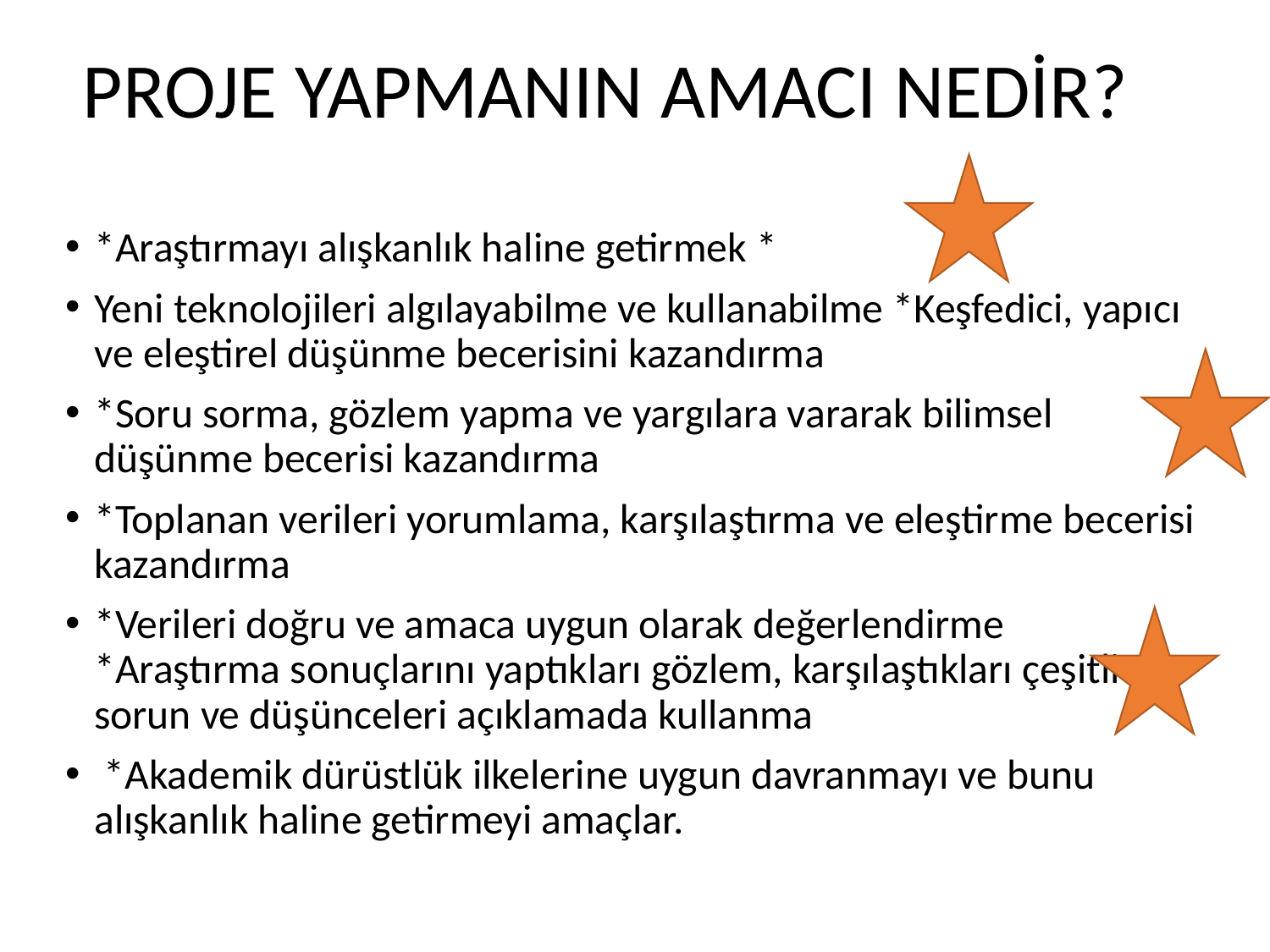

# PROJE YAPMANIN AMACI NEDİR?

*Araştırmayı alışkanlık haline getirmek *
Yeni teknolojileri algılayabilme ve kullanabilme *Keşfedici, yapıcı ve eleştirel düşünme becerisini kazandırma
*Soru sorma, gözlem yapma ve yargılara vararak bilimsel düşünme becerisi kazandırma
*Toplanan verileri yorumlama, karşılaştırma ve eleştirme becerisi kazandırma
*Verileri doğru ve amaca uygun olarak değerlendirme *Araştırma sonuçlarını yaptıkları gözlem, karşılaştıkları çeşitli sorun ve düşünceleri açıklamada kullanma
 *Akademik dürüstlük ilkelerine uygun davranmayı ve bunu alışkanlık haline getirmeyi amaçlar.